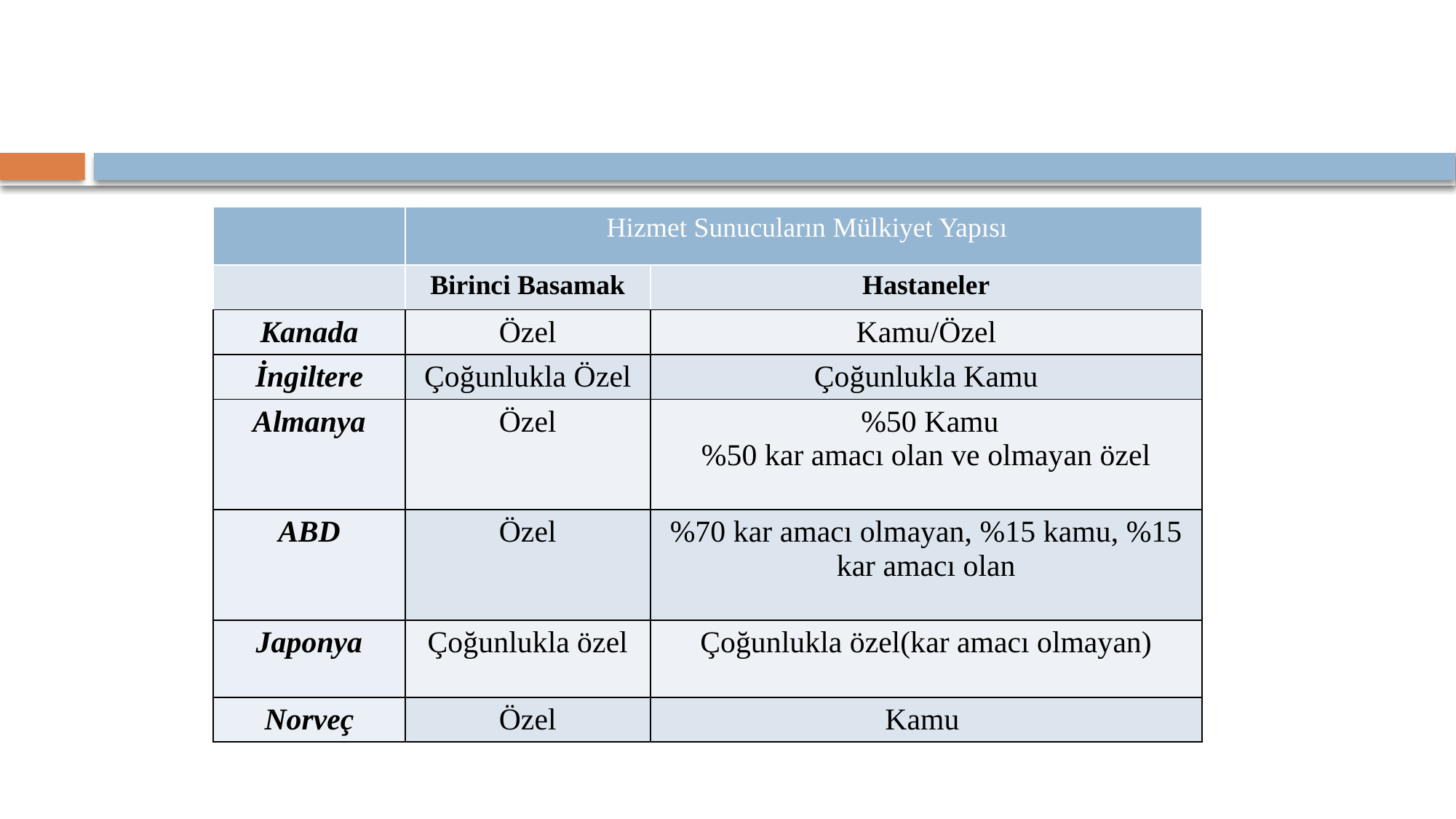

|  | Hizmet Sunucuların Mülkiyet Yapısı |  |
| --- | --- | --- |
|  | Birinci Basamak | Hastaneler |
| Kanada | Özel | Kamu/Özel |
| İngiltere | Çoğunlukla Özel | Çoğunlukla Kamu |
| Almanya | Özel | %50 Kamu %50 kar amacı olan ve olmayan özel |
| ABD | Özel | %70 kar amacı olmayan, %15 kamu, %15 kar amacı olan |
| Japonya | Çoğunlukla özel | Çoğunlukla özel(kar amacı olmayan) |
| Norveç | Özel | Kamu |